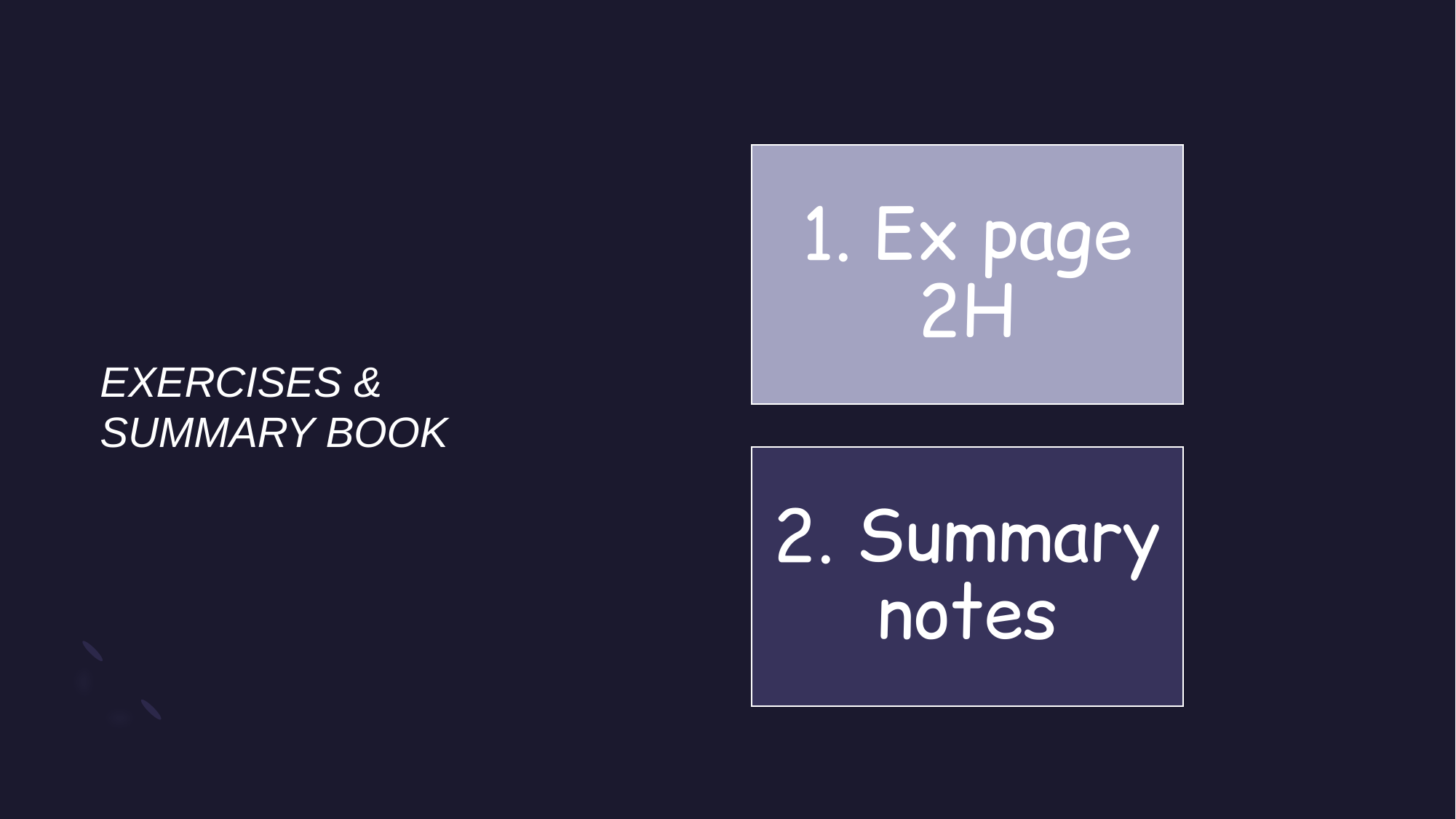

exercises & Summary Book
1. Ex page 2H
2. Summary notes